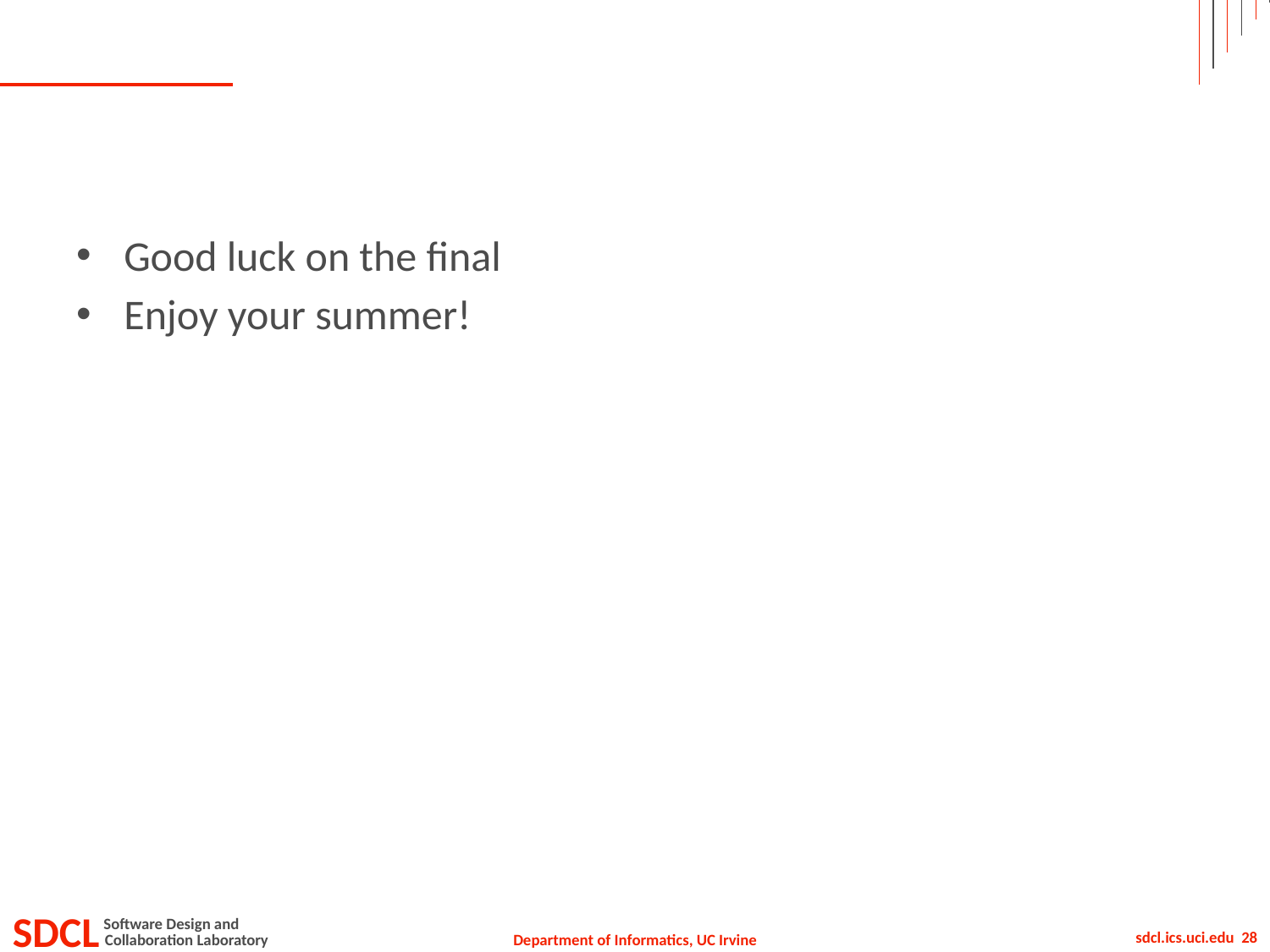

#
Good luck on the final
Enjoy your summer!